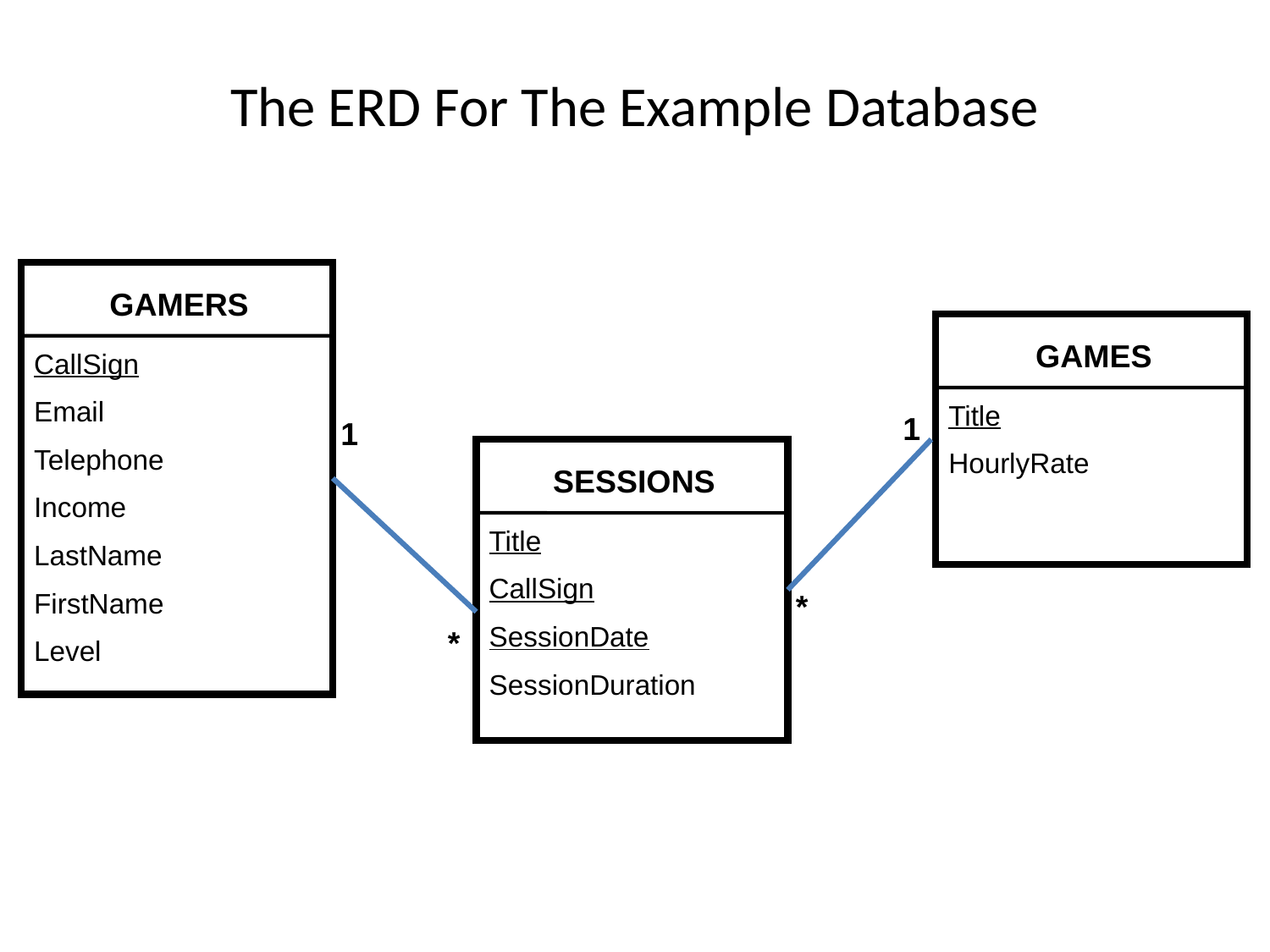

# The ERD For The Example Database

GAMERS

GAMES

CallSign
Email
Telephone
Income
LastName
FirstName
Level

Title
HourlyRate
1
1

SESSIONS

Title
CallSign
SessionDate
SessionDuration
*
*